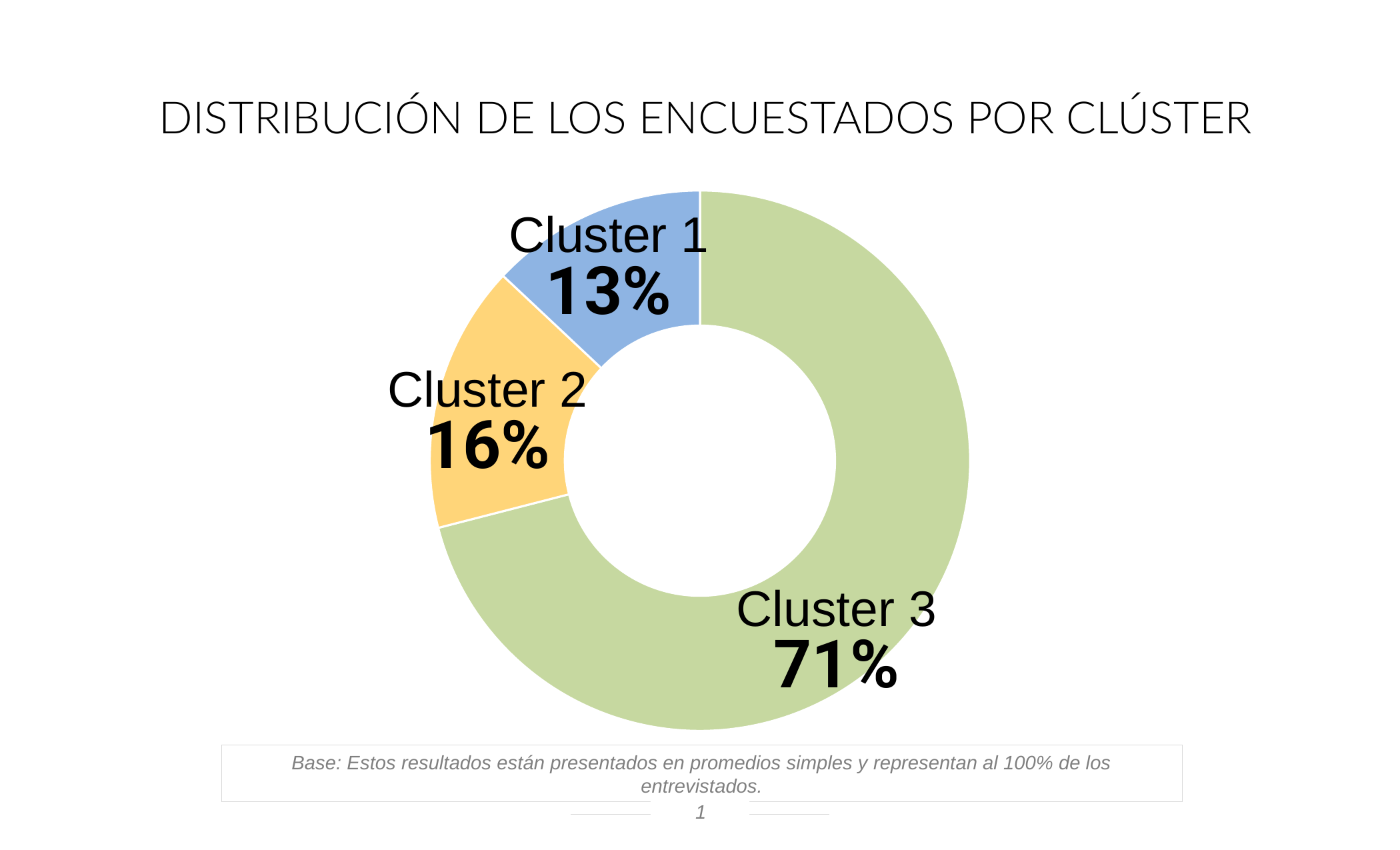

DISTRIBUCIÓN DE LOS ENCUESTADOS POR CLÚSTER

### Chart

| Category |  |
|---|---|
Cluster 1
13%
Cluster 2
16%
Cluster 3
71%
Base: Estos resultados están presentados en promedios simples y representan al 100% de los entrevistados.
1